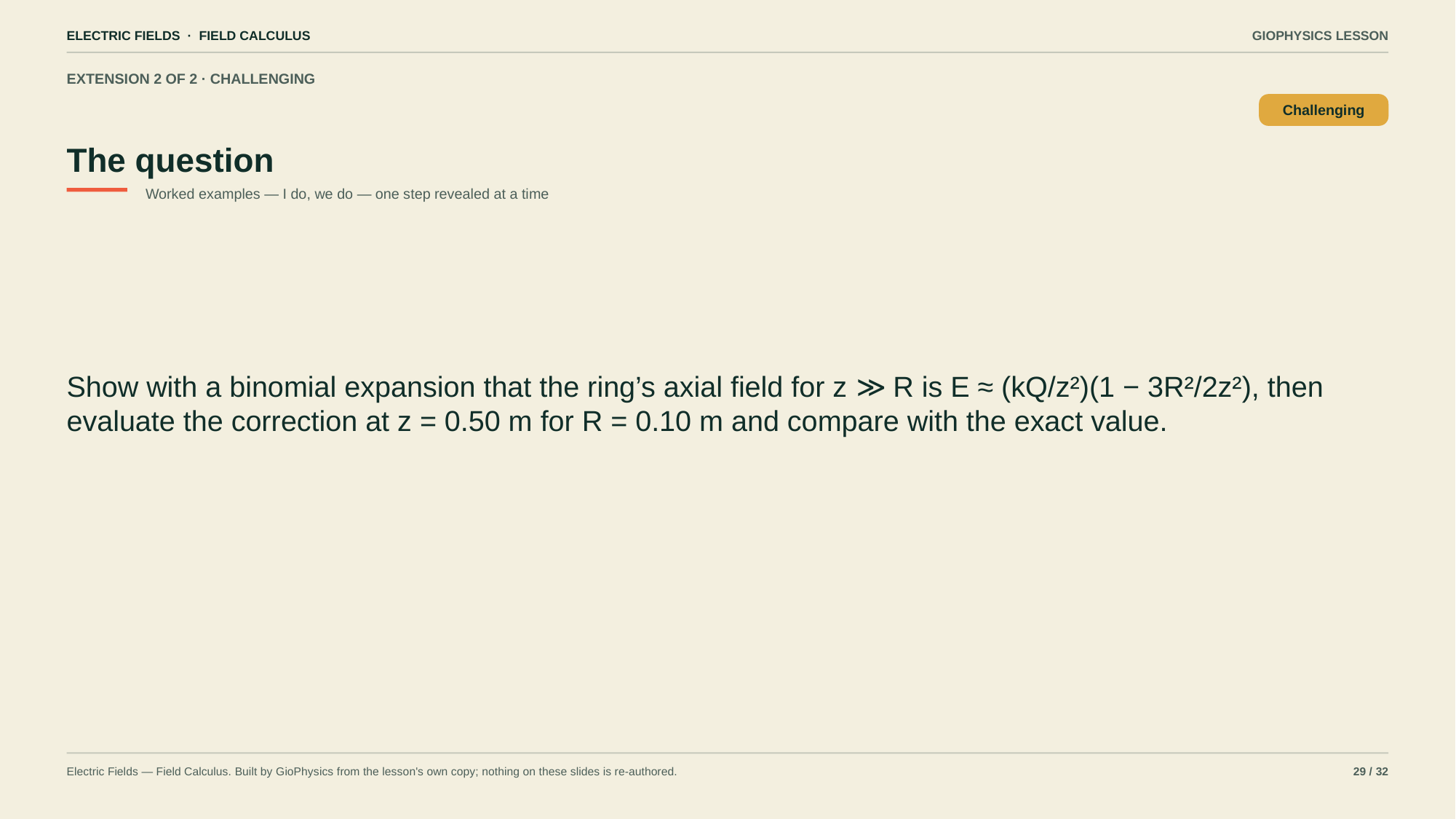

ELECTRIC FIELDS  ·  FIELD CALCULUS
GIOPHYSICS LESSON

EXTENSION 2 OF 2 · CHALLENGING
The question

Challenging
Worked examples — I do, we do — one step revealed at a time

Show with a binomial expansion that the ring’s axial field for z ≫ R is E ≈ (kQ/z²)(1 − 3R²/2z²), then evaluate the correction at z = 0.50 m for R = 0.10 m and compare with the exact value.

Electric Fields — Field Calculus. Built by GioPhysics from the lesson's own copy; nothing on these slides is re-authored.
29 / 32